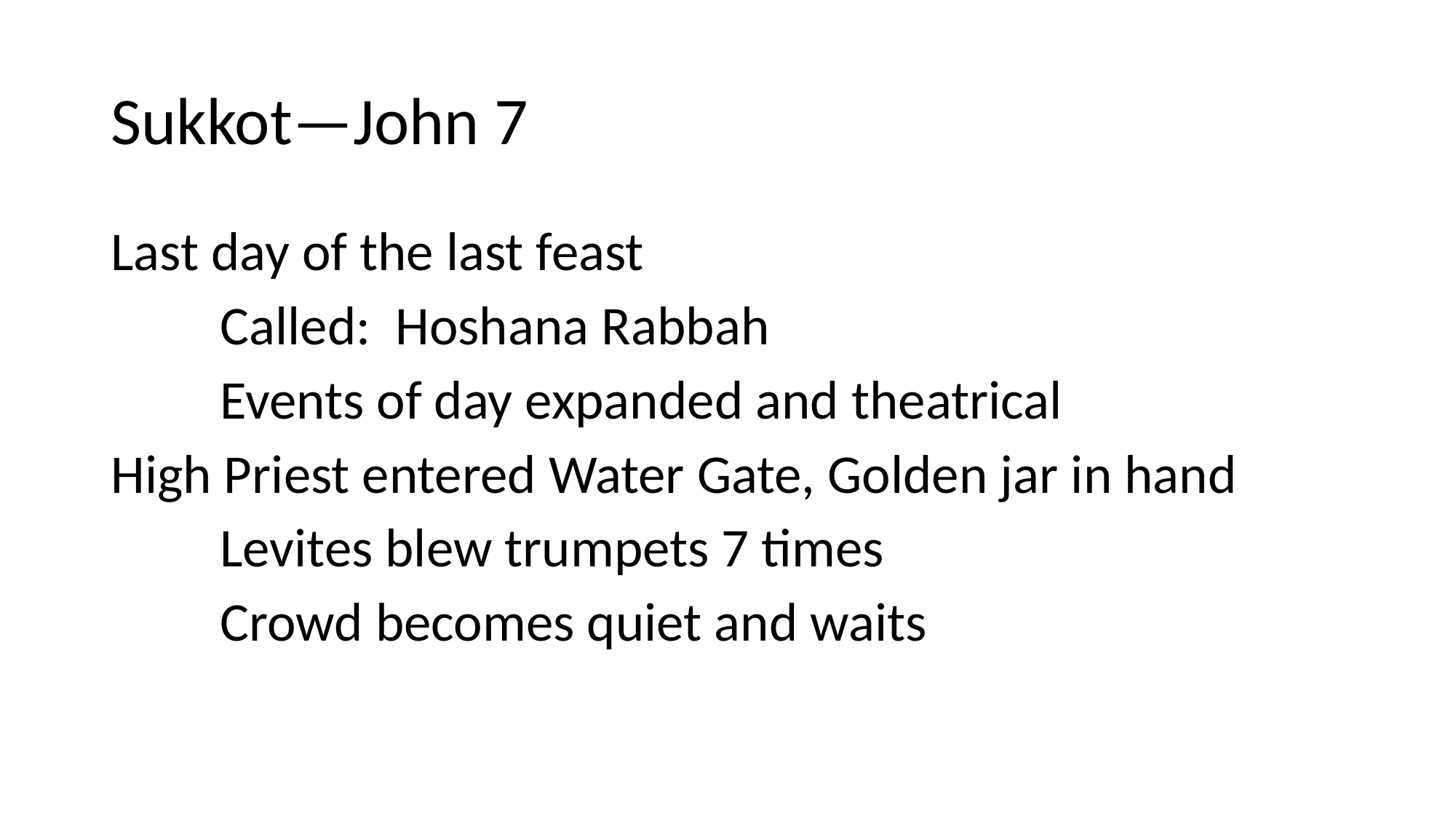

# Sukkot—John 7
Last day of the last feast
	Called:  Hoshana Rabbah
	Events of day expanded and theatrical
High Priest entered Water Gate, Golden jar in hand
	Levites blew trumpets 7 times
	Crowd becomes quiet and waits